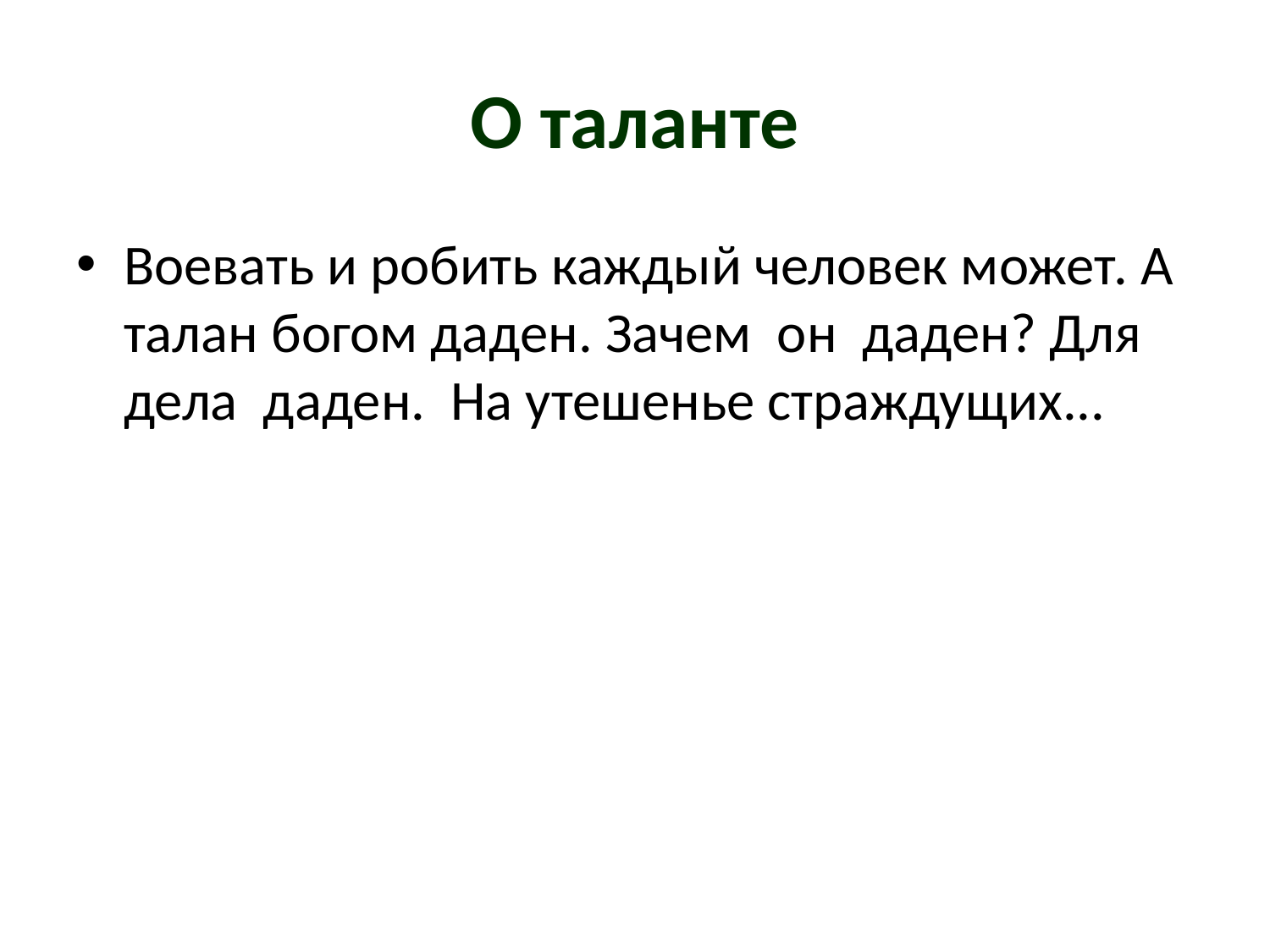

# О таланте
Воевать и робить каждый человек может. А  талан богом даден. Зачем  он  даден? Для дела  даден.  На утешенье страждущих...